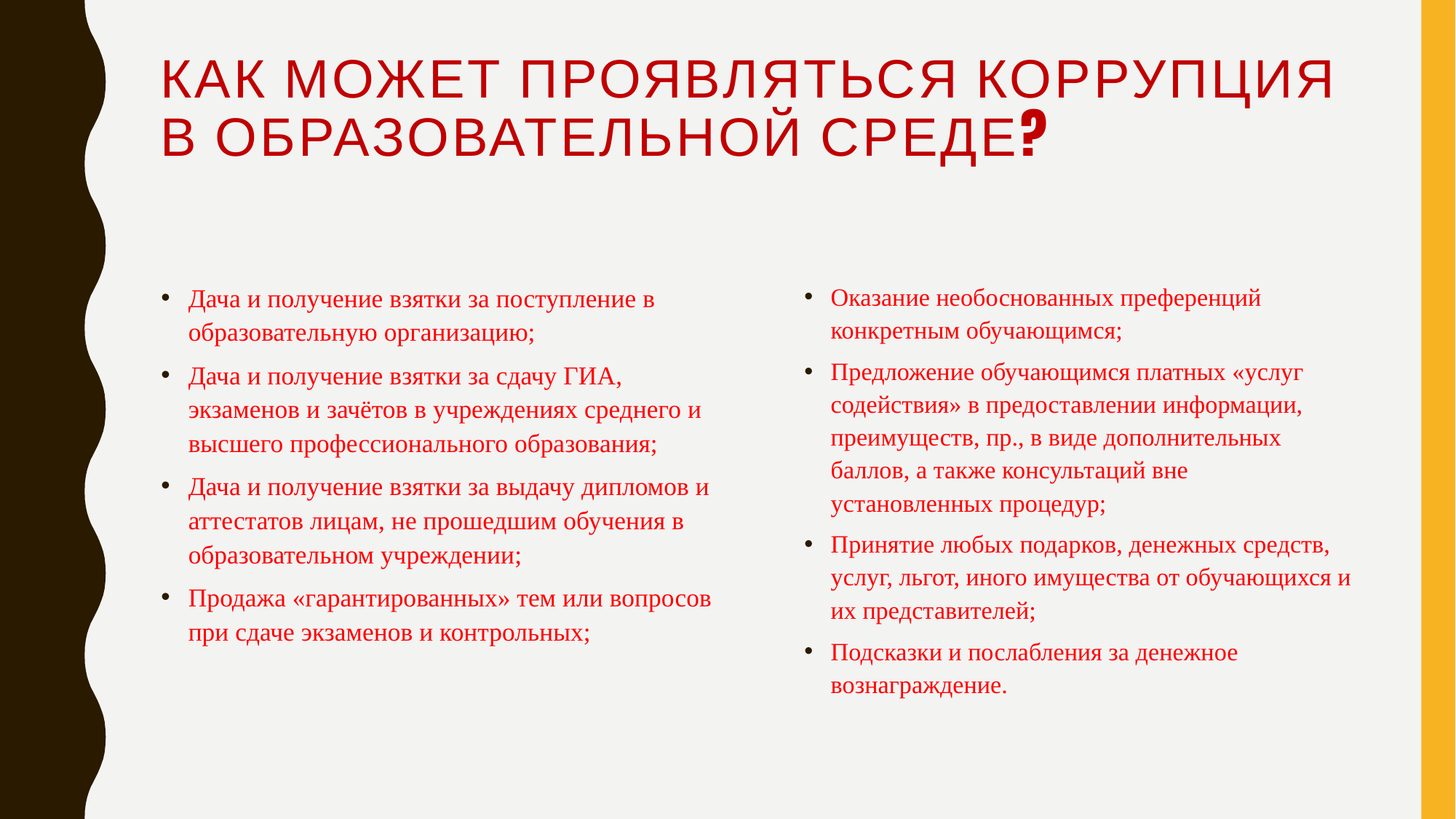

# Как может проявляться коррупция в образовательной среде?
Дача и получение взятки за поступление в образовательную организацию;
Дача и получение взятки за сдачу ГИА, экзаменов и зачётов в учреждениях среднего и высшего профессионального образования;
Дача и получение взятки за выдачу дипломов и аттестатов лицам, не прошедшим обучения в образовательном учреждении;
Продажа «гарантированных» тем или вопросов при сдаче экзаменов и контрольных;

Оказание необоснованных преференций конкретным обучающимся;
Предложение обучающимся платных «услуг содействия» в предоставлении информации, преимуществ, пр., в виде дополнительных баллов, а также консультаций вне установленных процедур;
Принятие любых подарков, денежных средств, услуг, льгот, иного имущества от обучающихся и их представителей;
Подсказки и послабления за денежное вознаграждение.